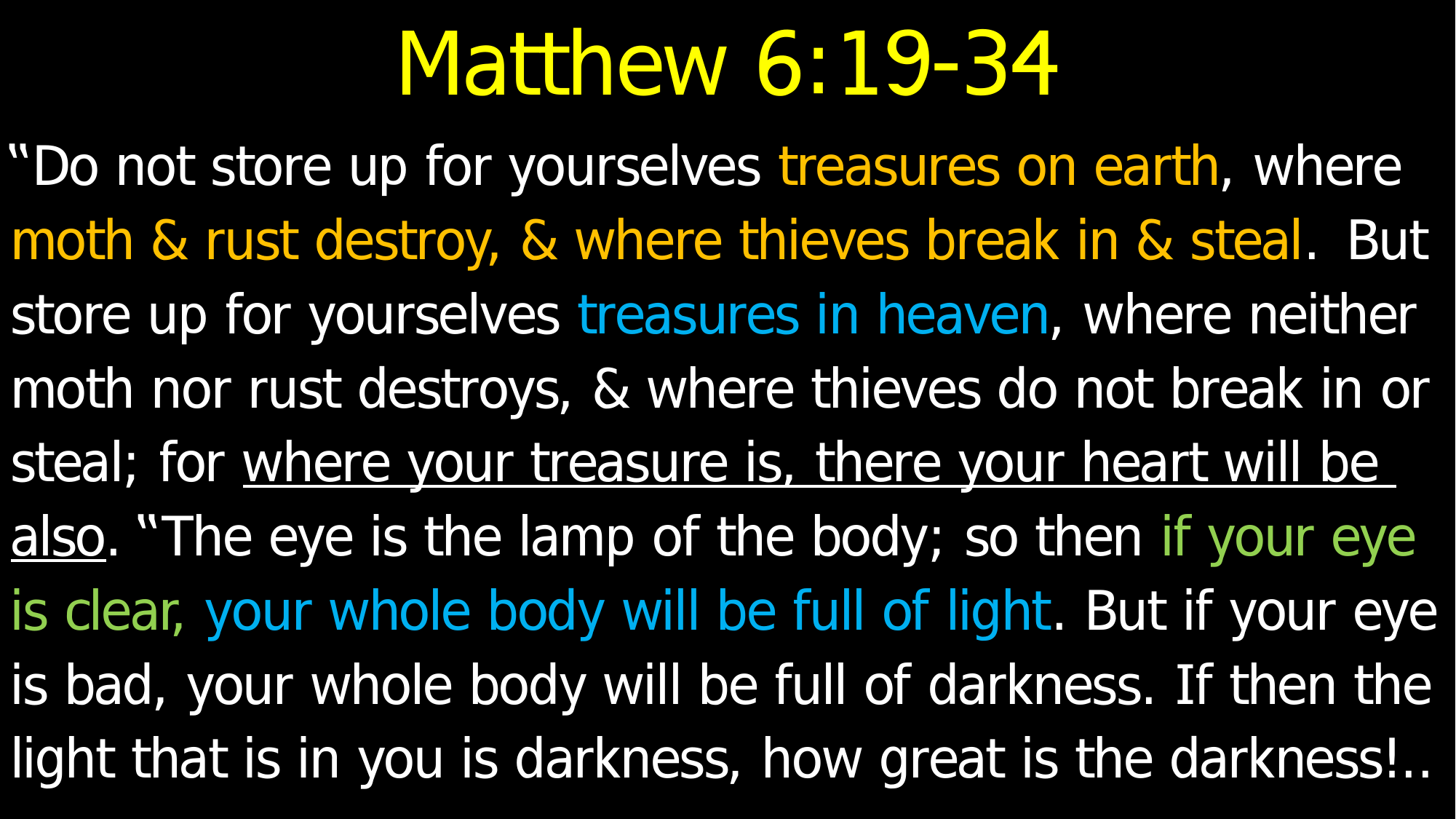

# Matthew 6:19-34
“Do not store up for yourselves treasures on earth, where
moth & rust destroy, & where thieves break in & steal.  But
store up for yourselves treasures in heaven, where neither
moth nor rust destroys, & where thieves do not break in or
steal; for where your treasure is, there your heart will be
also. “The eye is the lamp of the body; so then if your eye
is clear, your whole body will be full of light. But if your eye
is bad, your whole body will be full of darkness. If then the
light that is in you is darkness, how great is the darkness!..